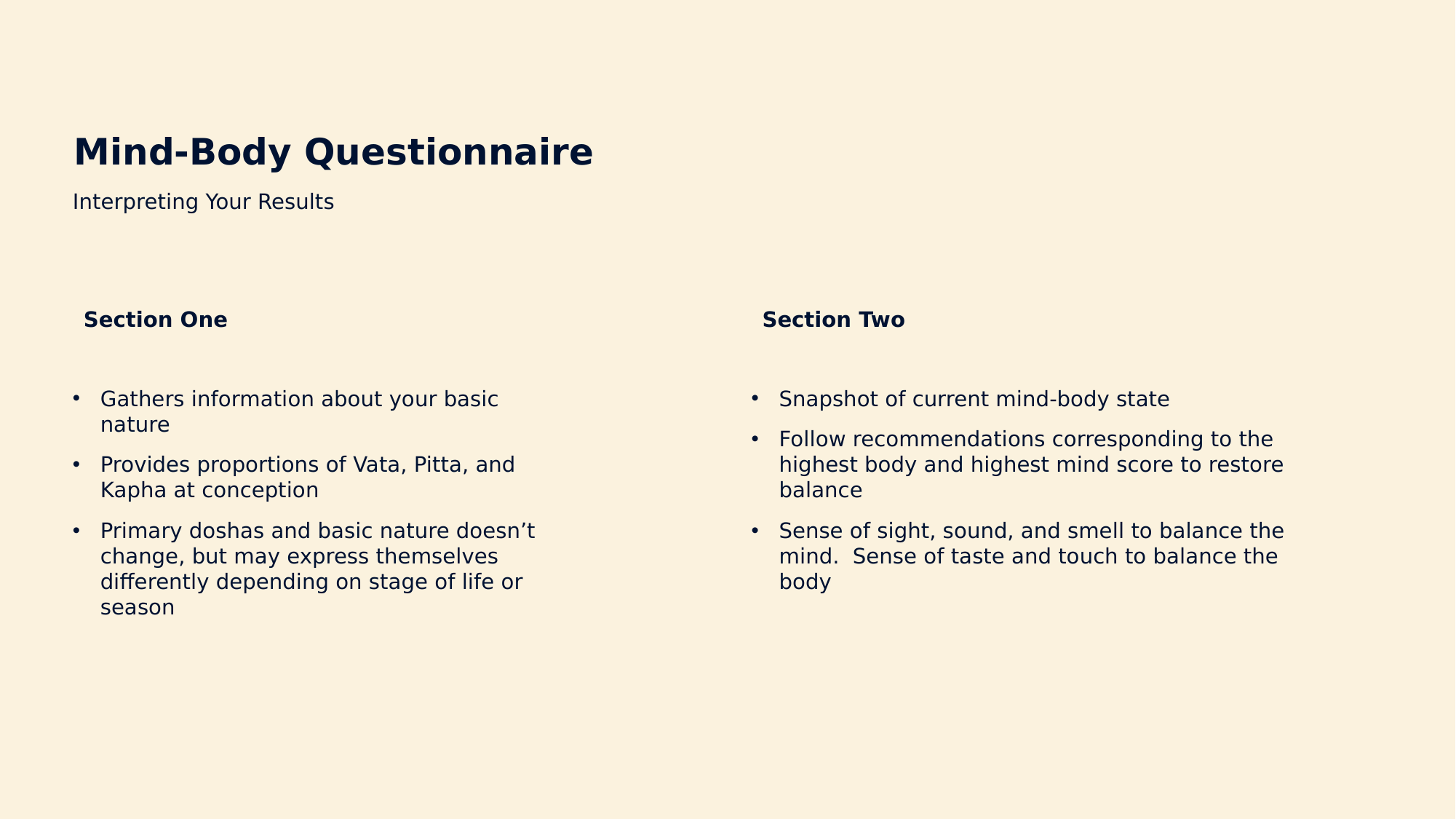

Mind-Body Questionnaire
Interpreting Your Results
Section One
Section Two
Gathers information about your basic nature
Provides proportions of Vata, Pitta, and Kapha at conception
Primary doshas and basic nature doesn’t change, but may express themselves differently depending on stage of life or season
Snapshot of current mind-body state
Follow recommendations corresponding to the highest body and highest mind score to restore balance
Sense of sight, sound, and smell to balance the mind.  Sense of taste and touch to balance the body